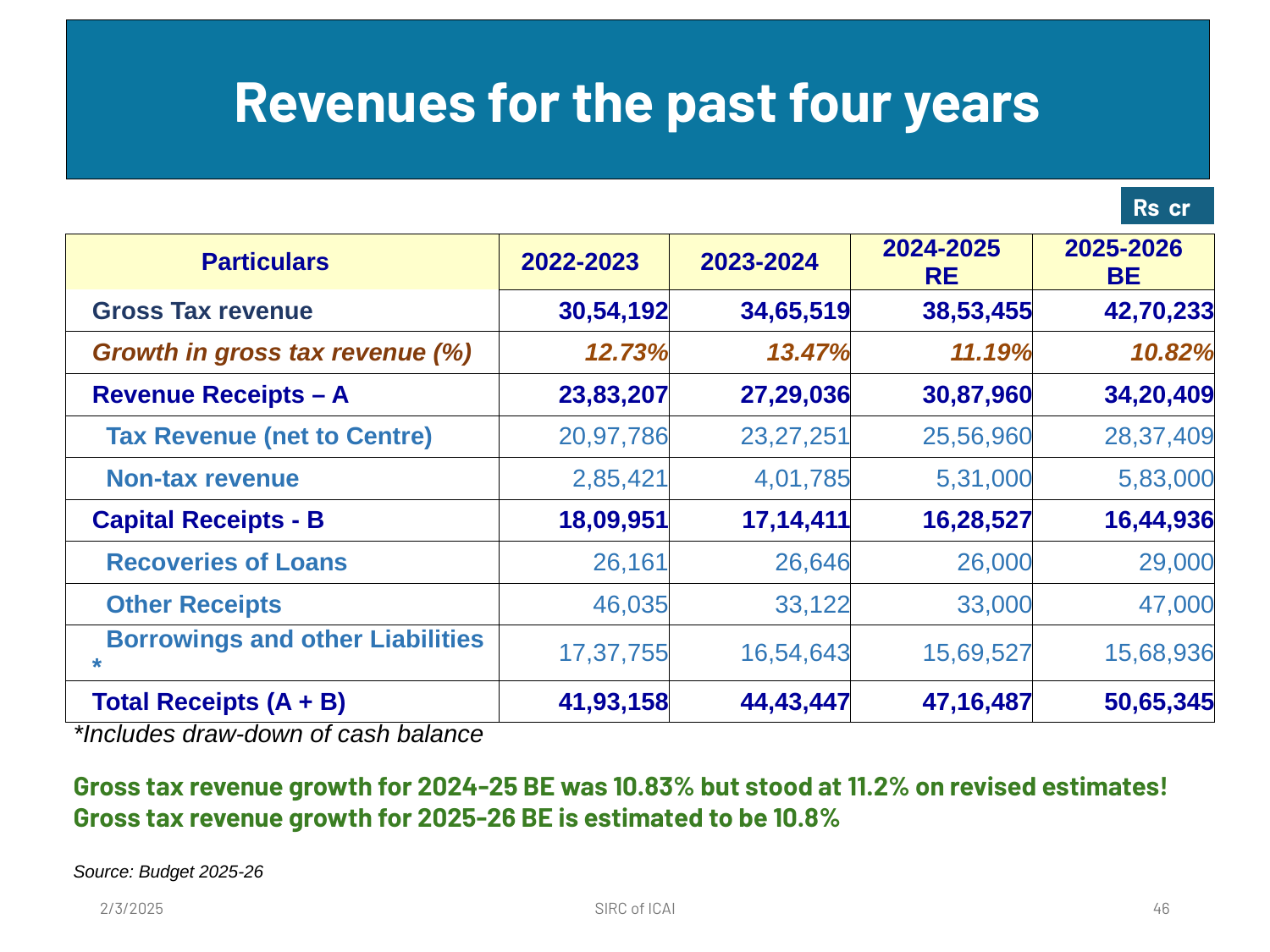

Revenues for the past four years
| Rs cr |
| --- |
| Particulars | 2022-2023 | 2023-2024 | 2024-2025 RE | 2025-2026 BE |
| --- | --- | --- | --- | --- |
| Gross Tax revenue | 30,54,192 | 34,65,519 | 38,53,455 | 42,70,233 |
| Growth in gross tax revenue (%) | 12.73% | 13.47% | 11.19% | 10.82% |
| Revenue Receipts – A | 23,83,207 | 27,29,036 | 30,87,960 | 34,20,409 |
| Tax Revenue (net to Centre) | 20,97,786 | 23,27,251 | 25,56,960 | 28,37,409 |
| Non-tax revenue | 2,85,421 | 4,01,785 | 5,31,000 | 5,83,000 |
| Capital Receipts - B | 18,09,951 | 17,14,411 | 16,28,527 | 16,44,936 |
| Recoveries of Loans | 26,161 | 26,646 | 26,000 | 29,000 |
| Other Receipts | 46,035 | 33,122 | 33,000 | 47,000 |
| Borrowings and other Liabilities \* | 17,37,755 | 16,54,643 | 15,69,527 | 15,68,936 |
| Total Receipts (A + B) | 41,93,158 | 44,43,447 | 47,16,487 | 50,65,345 |
*Includes draw-down of cash balance
Gross tax revenue growth for 2024-25 BE was 10.83% but stood at 11.2% on revised estimates!
Gross tax revenue growth for 2025-26 BE is estimated to be 10.8%

Source: Budget 2025-26
2/3/2025
SIRC of ICAI
46